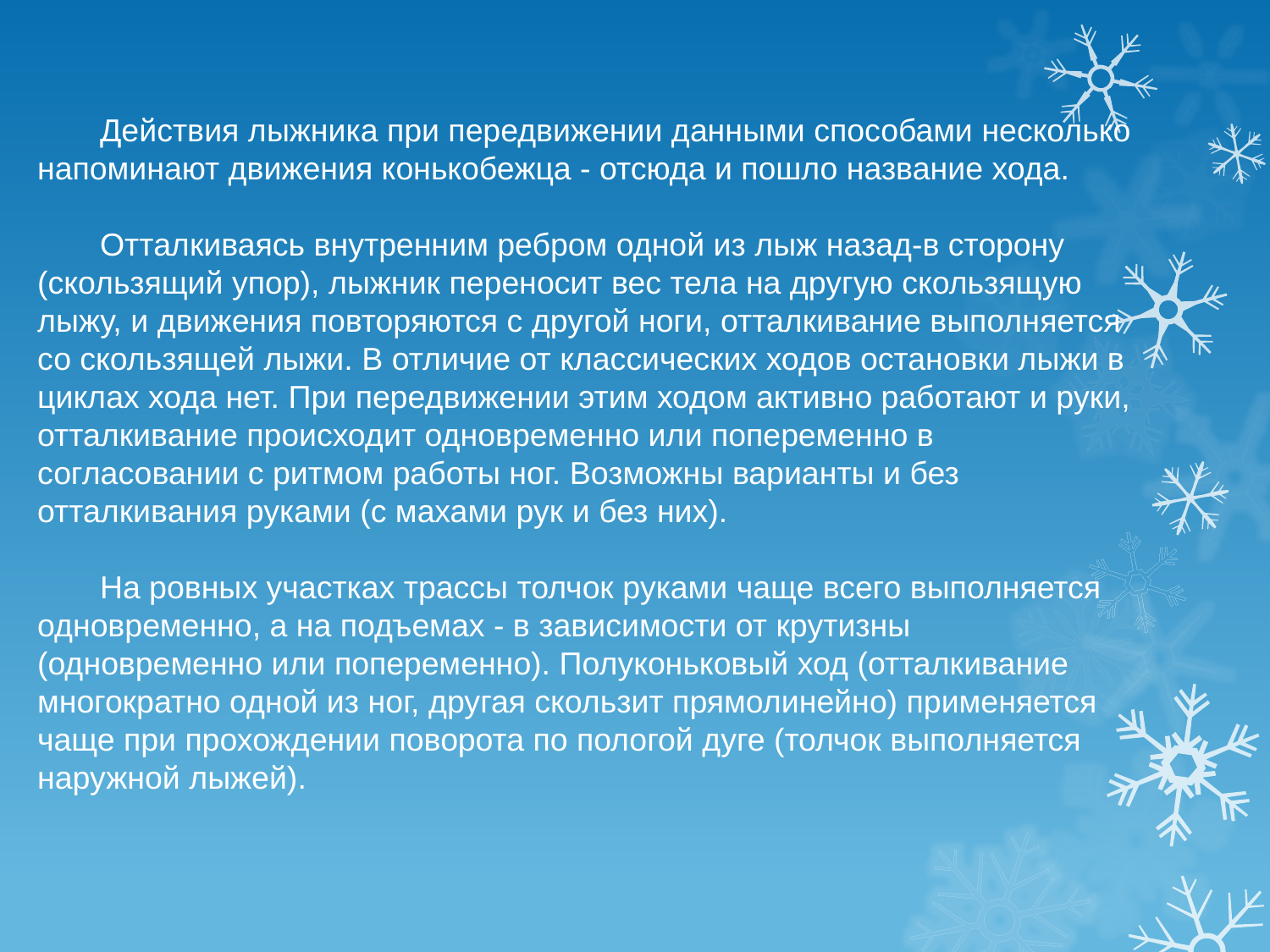

Действия лыжника при передвижении данными способами несколько напоминают движения конькобежца - отсюда и пошло название хода.

Отталкиваясь внутренним ребром одной из лыж назад-в сторону (скользящий упор), лыжник переносит вес тела на другую скользящую лыжу, и движения повторяются с другой ноги, отталкивание выполняется со скользящей лыжи. В отличие от классических ходов остановки лыжи в циклах хода нет. При передвижении этим ходом активно работают и руки, отталкивание происходит одновременно или попеременно в согласовании с ритмом работы ног. Возможны варианты и без отталкивания руками (с махами рук и без них).

На ровных участках трассы толчок руками чаще всего выполняется одновременно, а на подъемах - в зависимости от крутизны (одновременно или попеременно). Полуконьковый ход (отталкивание многократно одной из ног, другая скользит прямолинейно) применяется чаще при прохождении поворота по пологой дуге (толчок выполняется наружной лыжей).